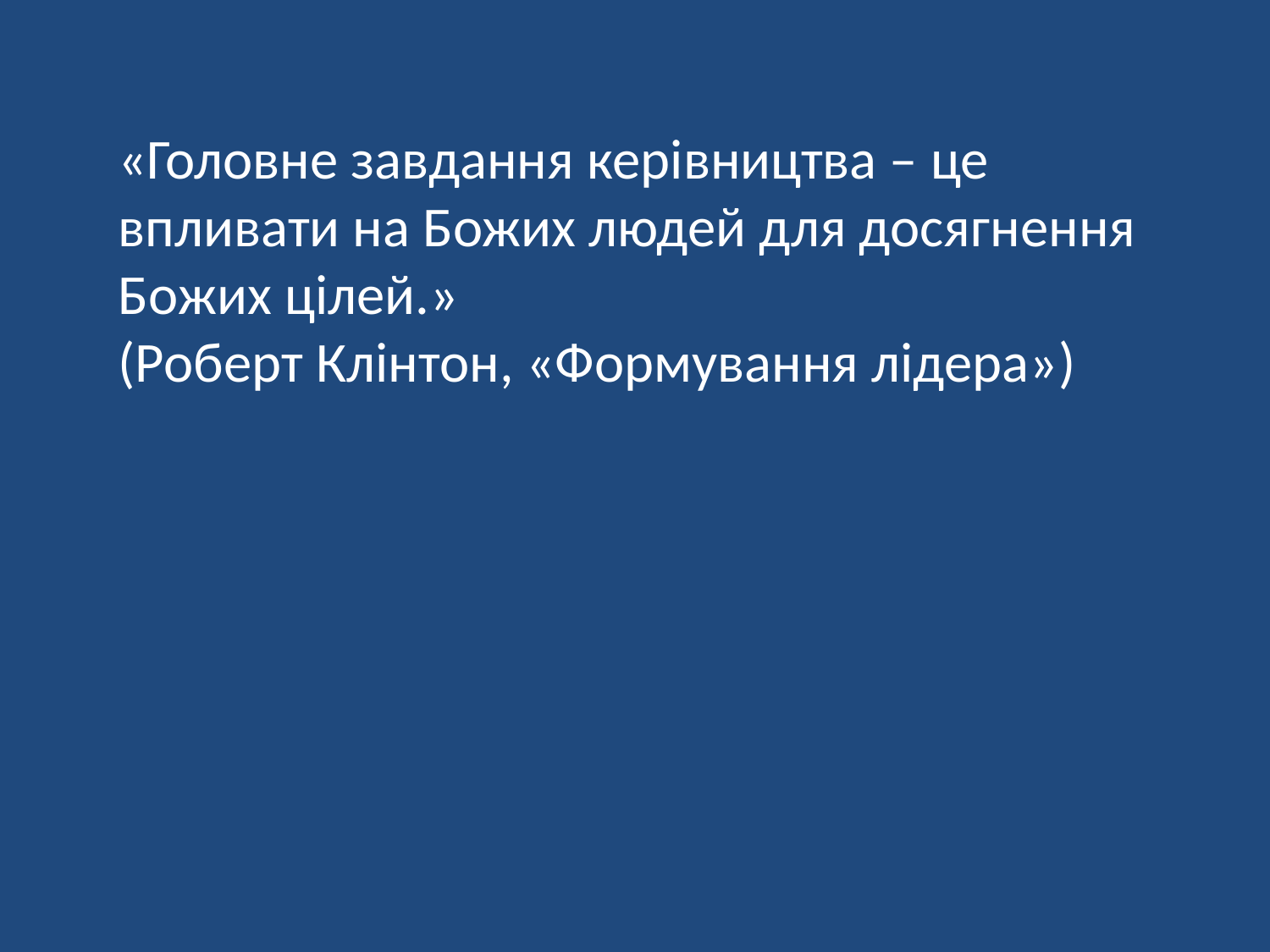

«Головне завдання керівництва – це впливати на Божих людей для досягнення Божих цілей.»
(Роберт Клінтон, «Формування лідера»)